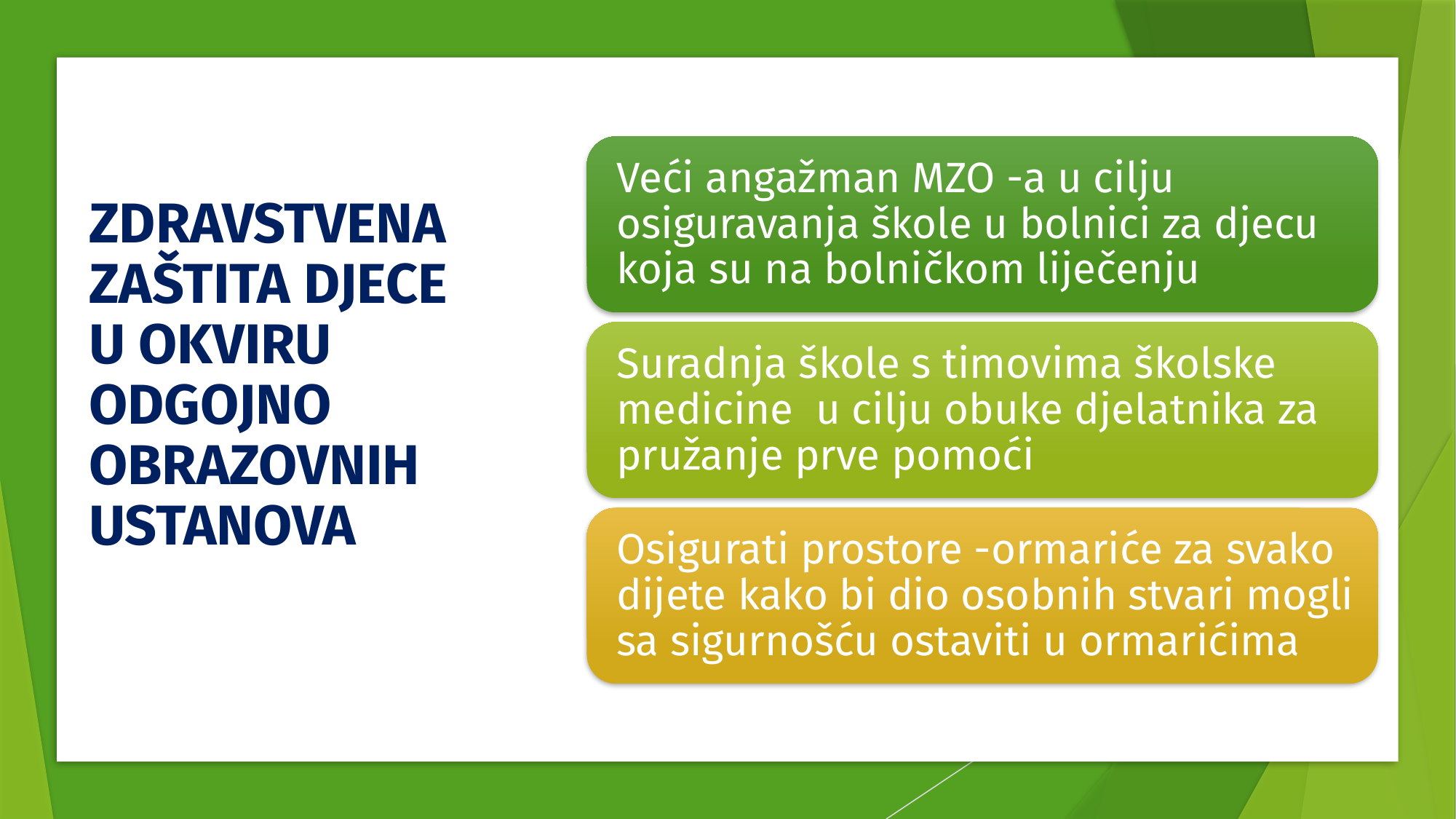

Veći angažman MZO -a u cilju osiguravanja škole u bolnici za djecu koja su na bolničkom liječenju
Suradnja škole s timovima školske medicine  u cilju obuke djelatnika za pružanje prve pomoći
Osigurati prostore -ormariće za svako dijete kako bi dio osobnih stvari mogli sa sigurnošću ostaviti u ormarićima
# ZDRAVSTVENA ZAŠTITA DJECE U OKVIRU ODGOJNO OBRAZOVNIH USTANOVA